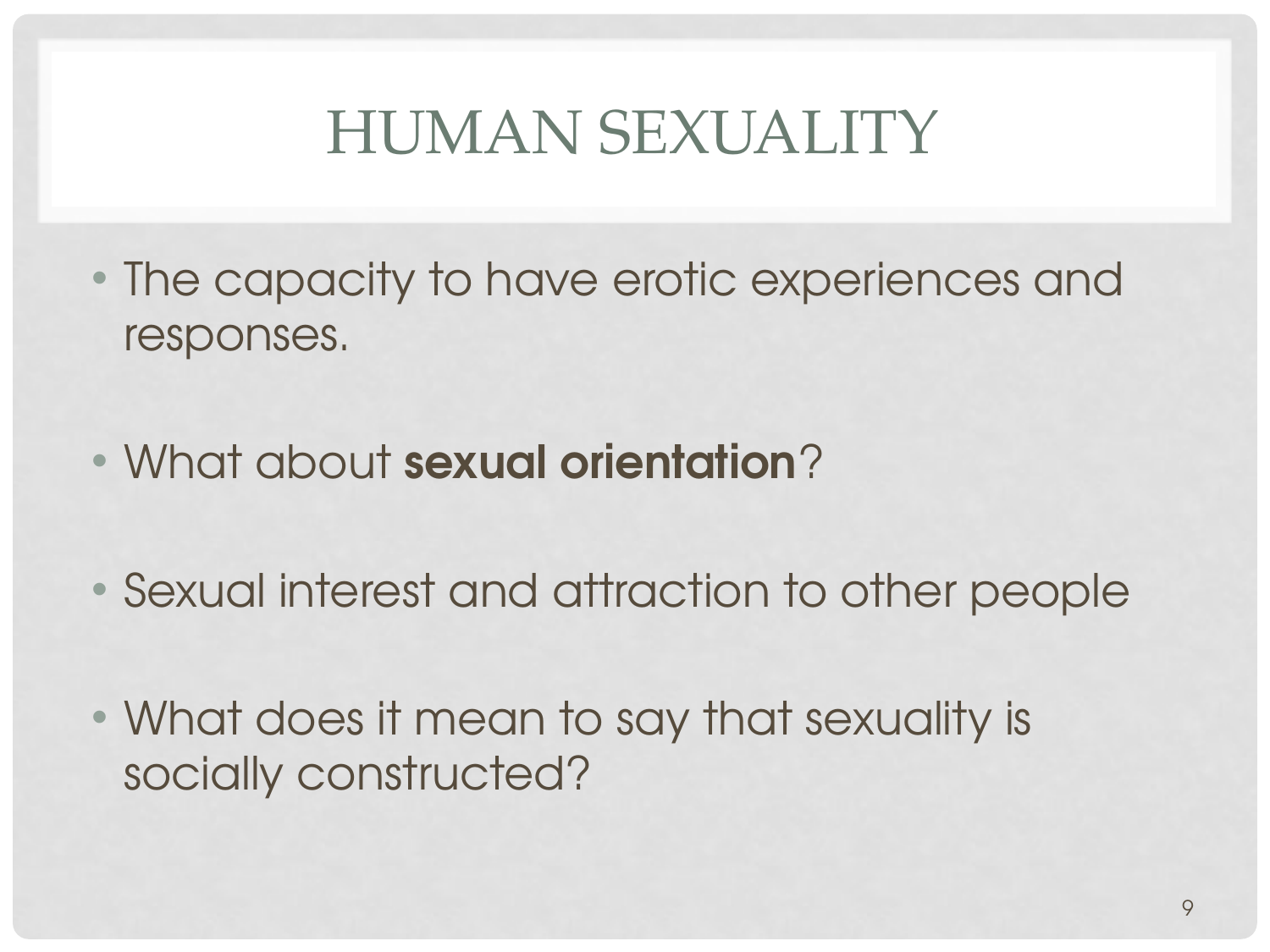

# Human Sexuality
The capacity to have erotic experiences and responses.

What about sexual orientation?

Sexual interest and attraction to other people

What does it mean to say that sexuality is socially constructed?

9